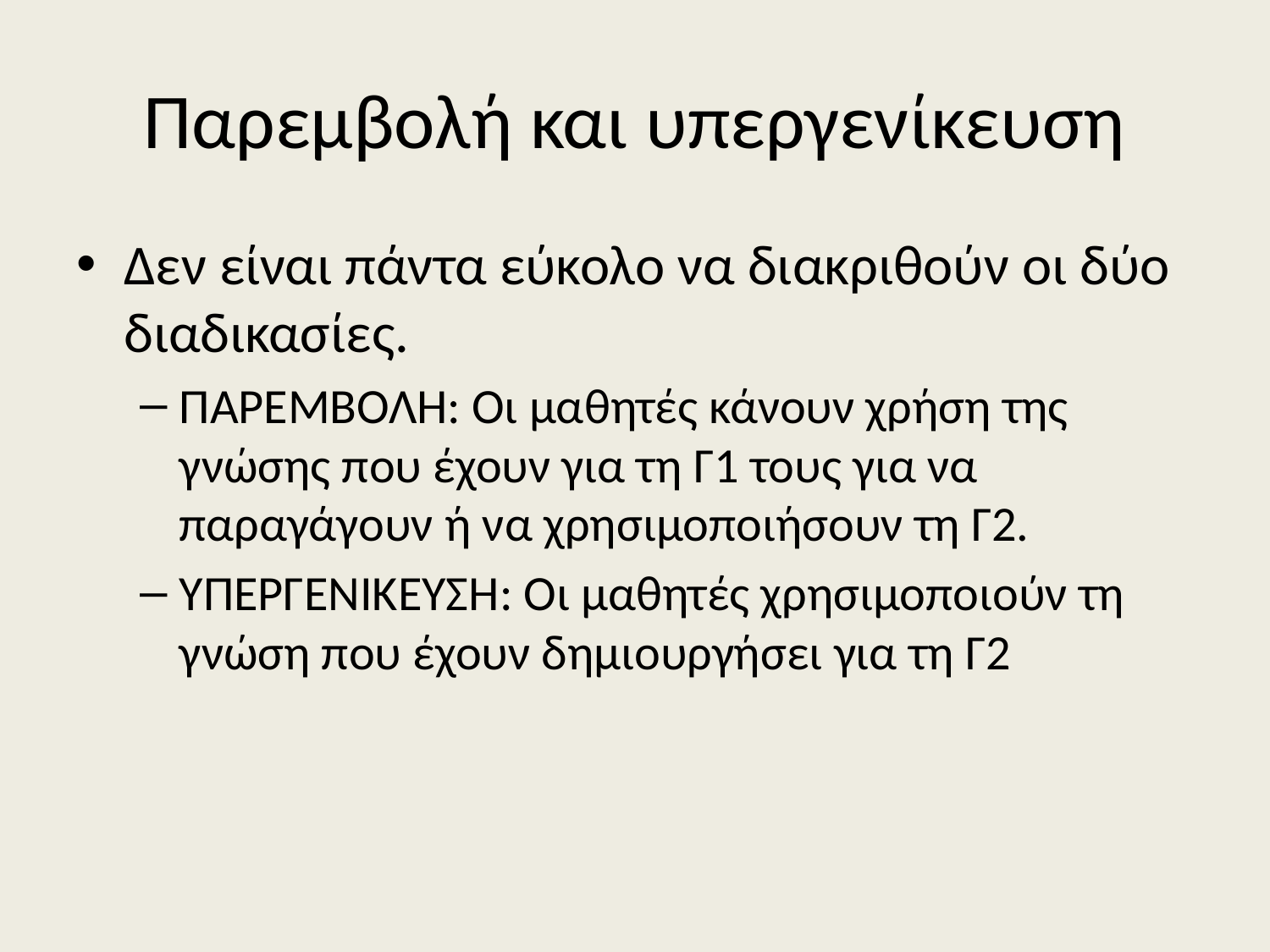

# Παρεμβολή και υπεργενίκευση
Δεν είναι πάντα εύκολο να διακριθούν οι δύο διαδικασίες.
ΠΑΡΕΜΒΟΛΗ: Οι μαθητές κάνουν χρήση της γνώσης που έχουν για τη Γ1 τους για να παραγάγουν ή να χρησιμοποιήσουν τη Γ2.
ΥΠΕΡΓΕΝΙΚΕΥΣΗ: Οι μαθητές χρησιμοποιούν τη γνώση που έχουν δημιουργήσει για τη Γ2